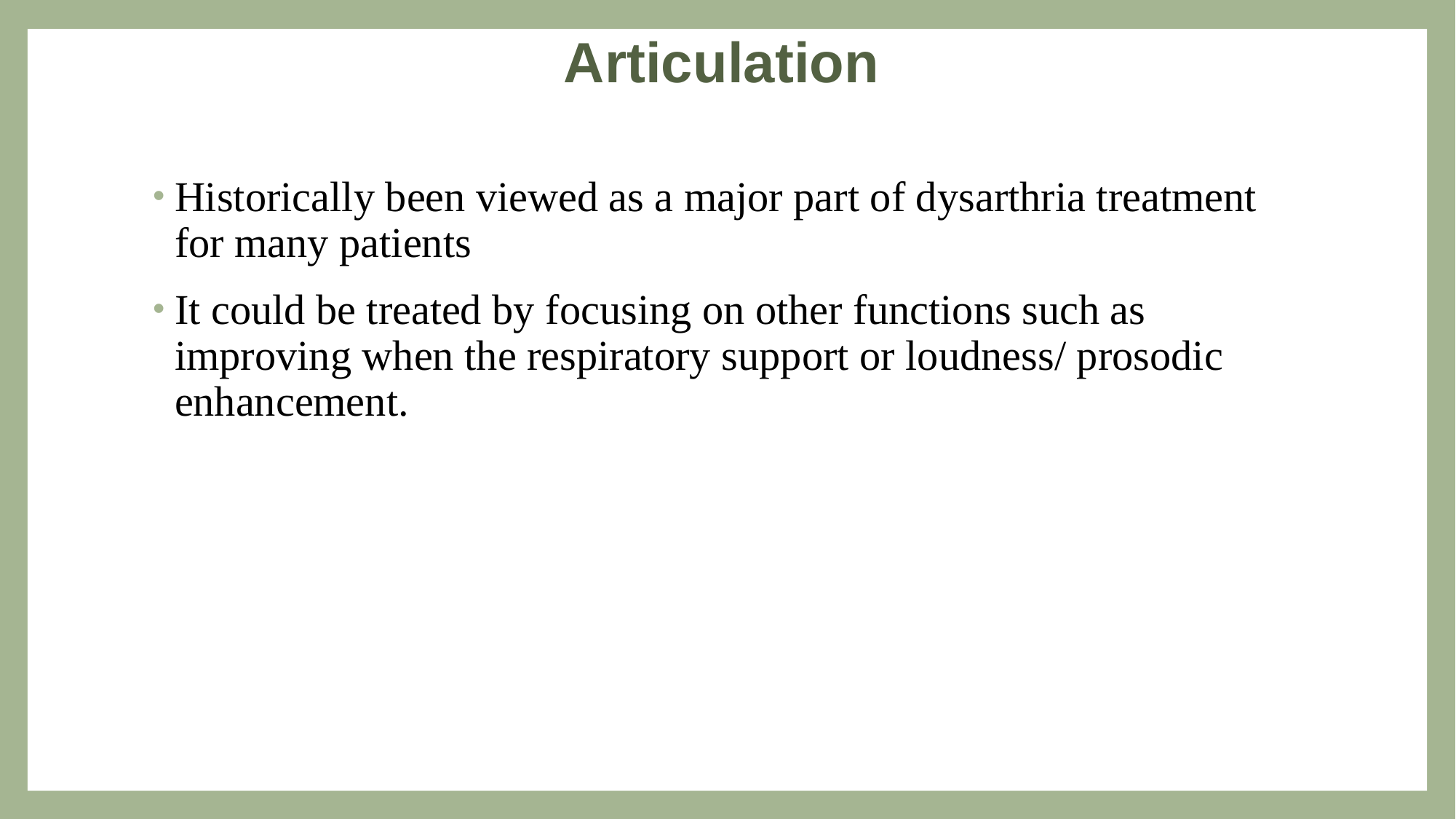

# Articulation
Historically been viewed as a major part of dysarthria treatment for many patients
It could be treated by focusing on other functions such as improving when the respiratory support or loudness/ prosodic enhancement.